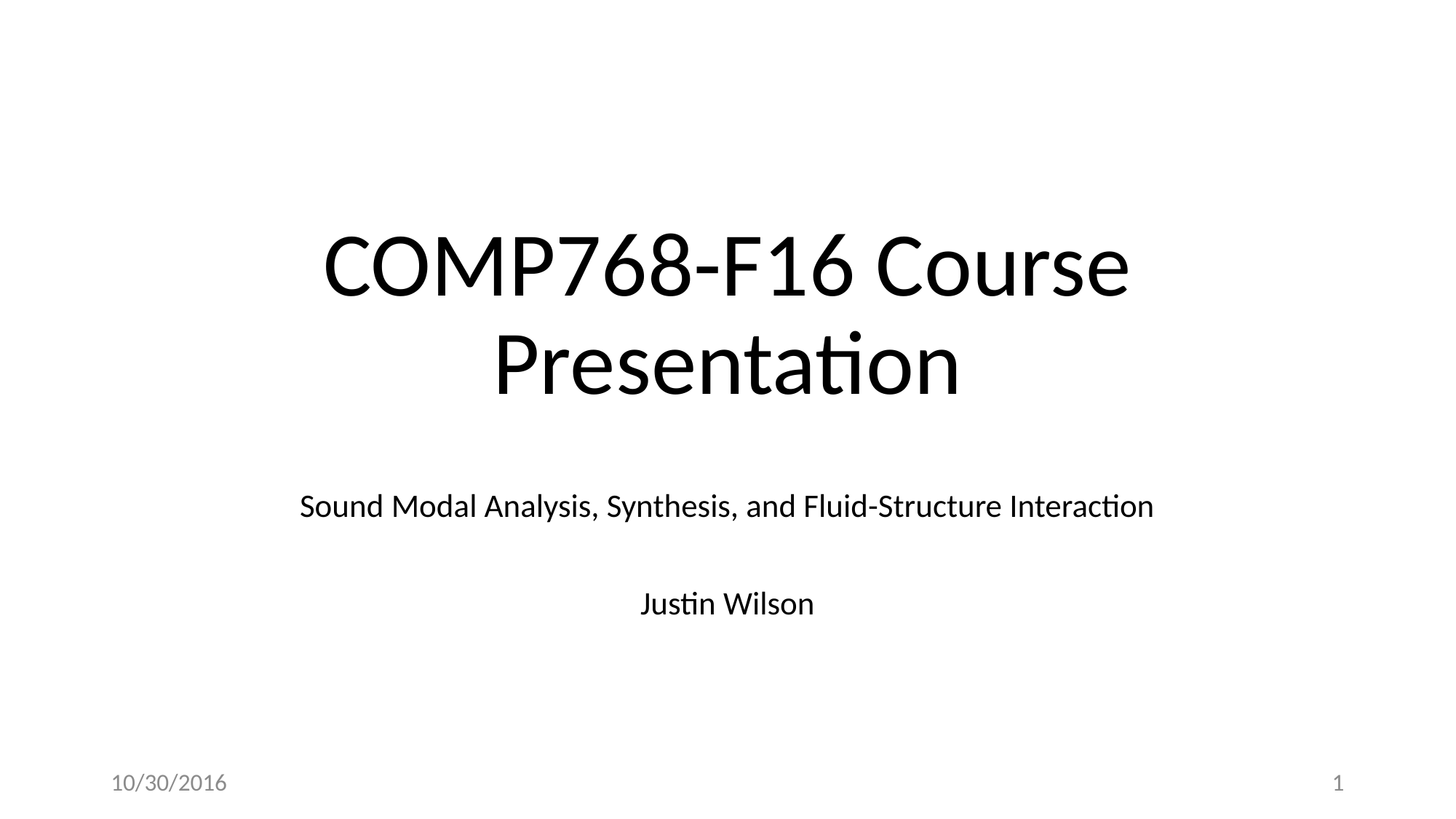

# COMP768-F16 Course Presentation

Sound Modal Analysis, Synthesis, and Fluid-Structure Interaction

Justin Wilson
10/30/2016
1